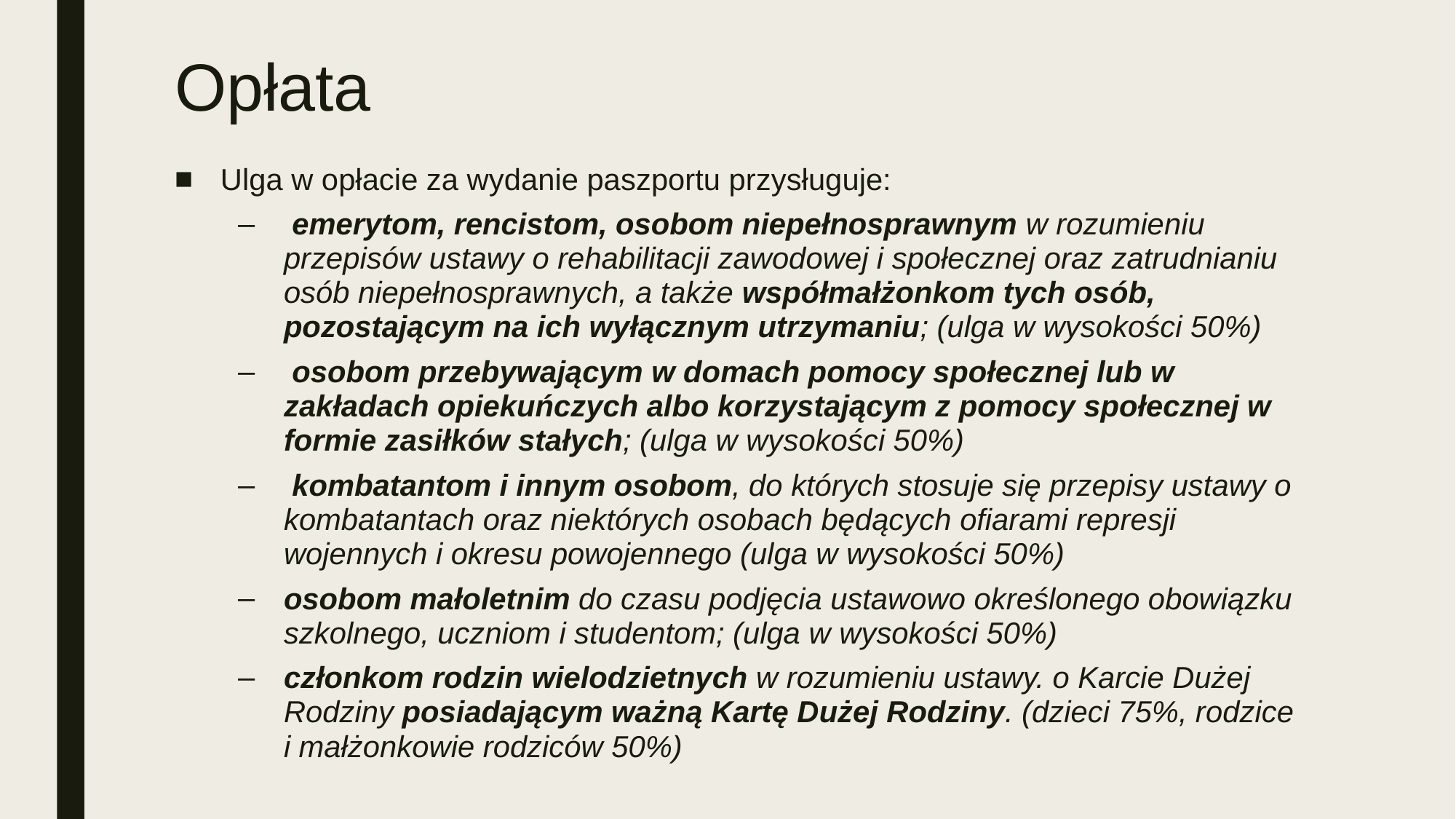

# Opłata
Ulga w opłacie za wydanie paszportu przysługuje:
 emerytom, rencistom, osobom niepełnosprawnym w rozumieniu przepisów ustawy o rehabilitacji zawodowej i społecznej oraz zatrudnianiu osób niepełnosprawnych, a także współmałżonkom tych osób, pozostającym na ich wyłącznym utrzymaniu; (ulga w wysokości 50%)
 osobom przebywającym w domach pomocy społecznej lub w zakładach opiekuńczych albo korzystającym z pomocy społecznej w formie zasiłków stałych; (ulga w wysokości 50%)
 kombatantom i innym osobom, do których stosuje się przepisy ustawy o kombatantach oraz niektórych osobach będących ofiarami represji wojennych i okresu powojennego (ulga w wysokości 50%)
osobom małoletnim do czasu podjęcia ustawowo określonego obowiązku szkolnego, uczniom i studentom; (ulga w wysokości 50%)
członkom rodzin wielodzietnych w rozumieniu ustawy. o Karcie Dużej Rodziny posiadającym ważną Kartę Dużej Rodziny. (dzieci 75%, rodzice i małżonkowie rodziców 50%)